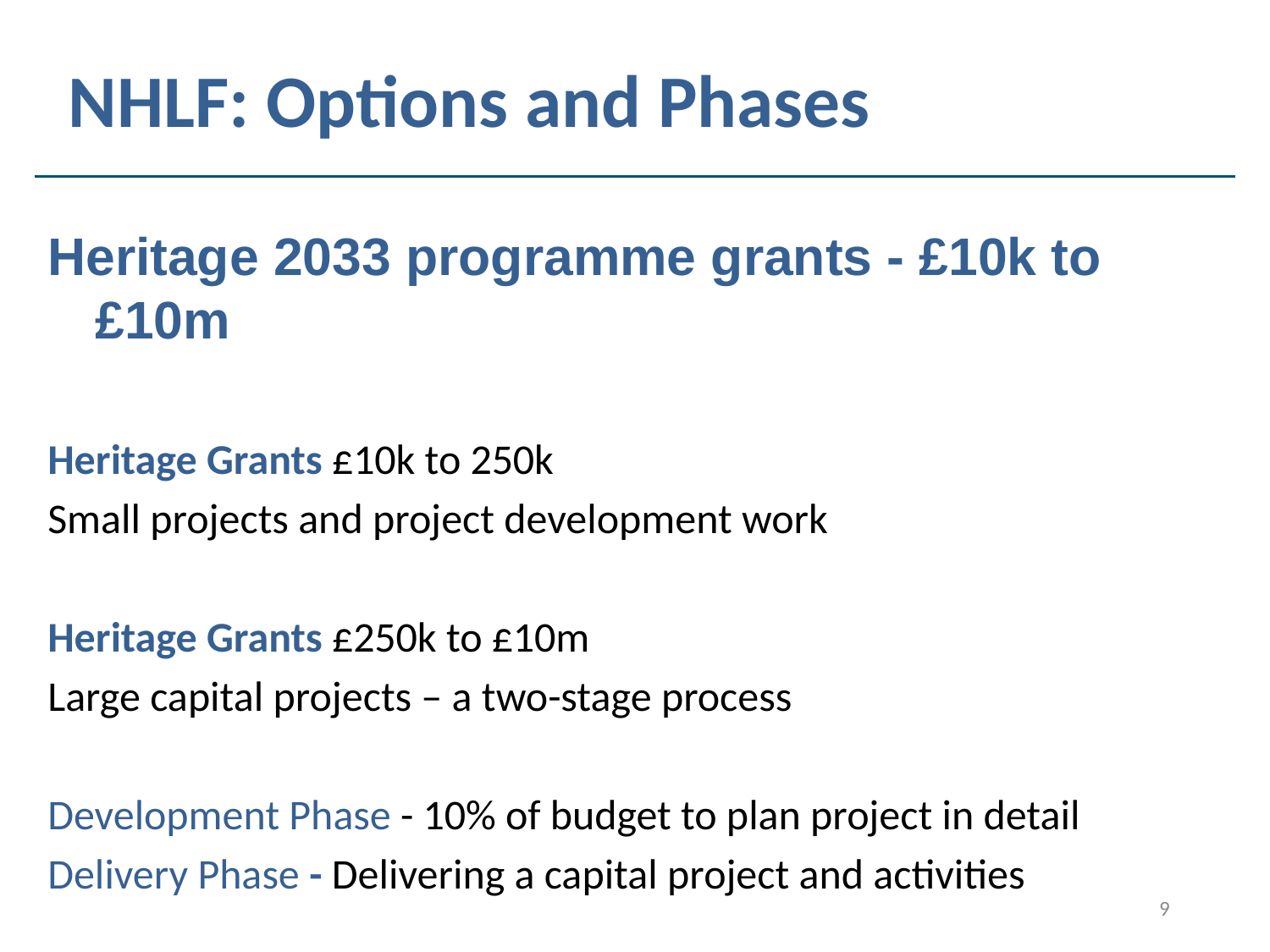

# NHLF: Options and Phases
Heritage 2033 programme grants - £10k to £10m

Heritage Grants £10k to 250k
Small projects and project development work

Heritage Grants £250k to £10m
Large capital projects – a two-stage process

Development Phase - 10% of budget to plan project in detail
Delivery Phase - Delivering a capital project and activities

9